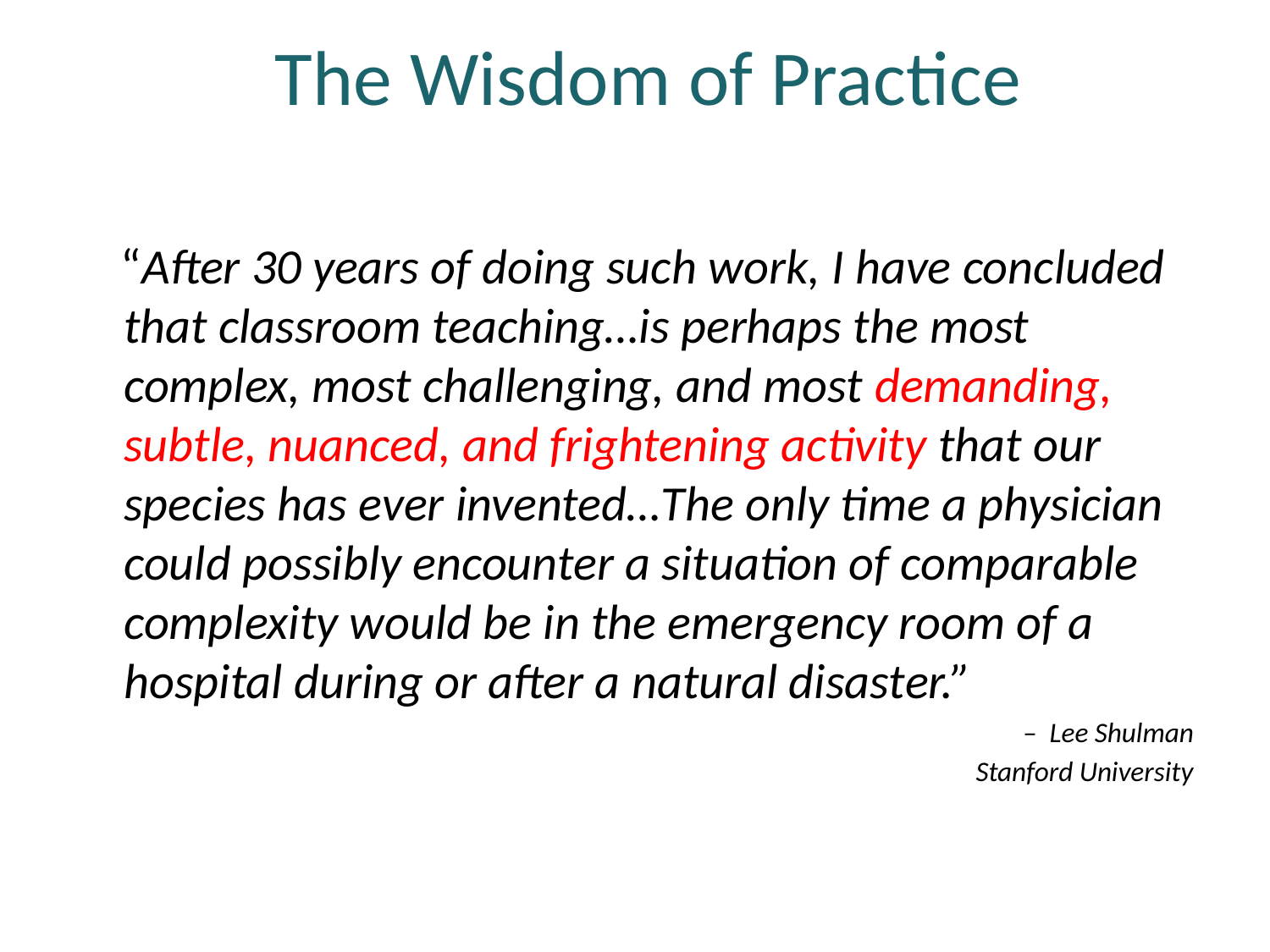

# The Wisdom of Practice
    “After 30 years of doing such work, I have concluded that classroom teaching…is perhaps the most complex, most challenging, and most demanding, subtle, nuanced, and frightening activity that our species has ever invented…The only time a physician could possibly encounter a situation of comparable complexity would be in the emergency room of a hospital during or after a natural disaster.”
–  Lee Shulman
Stanford University